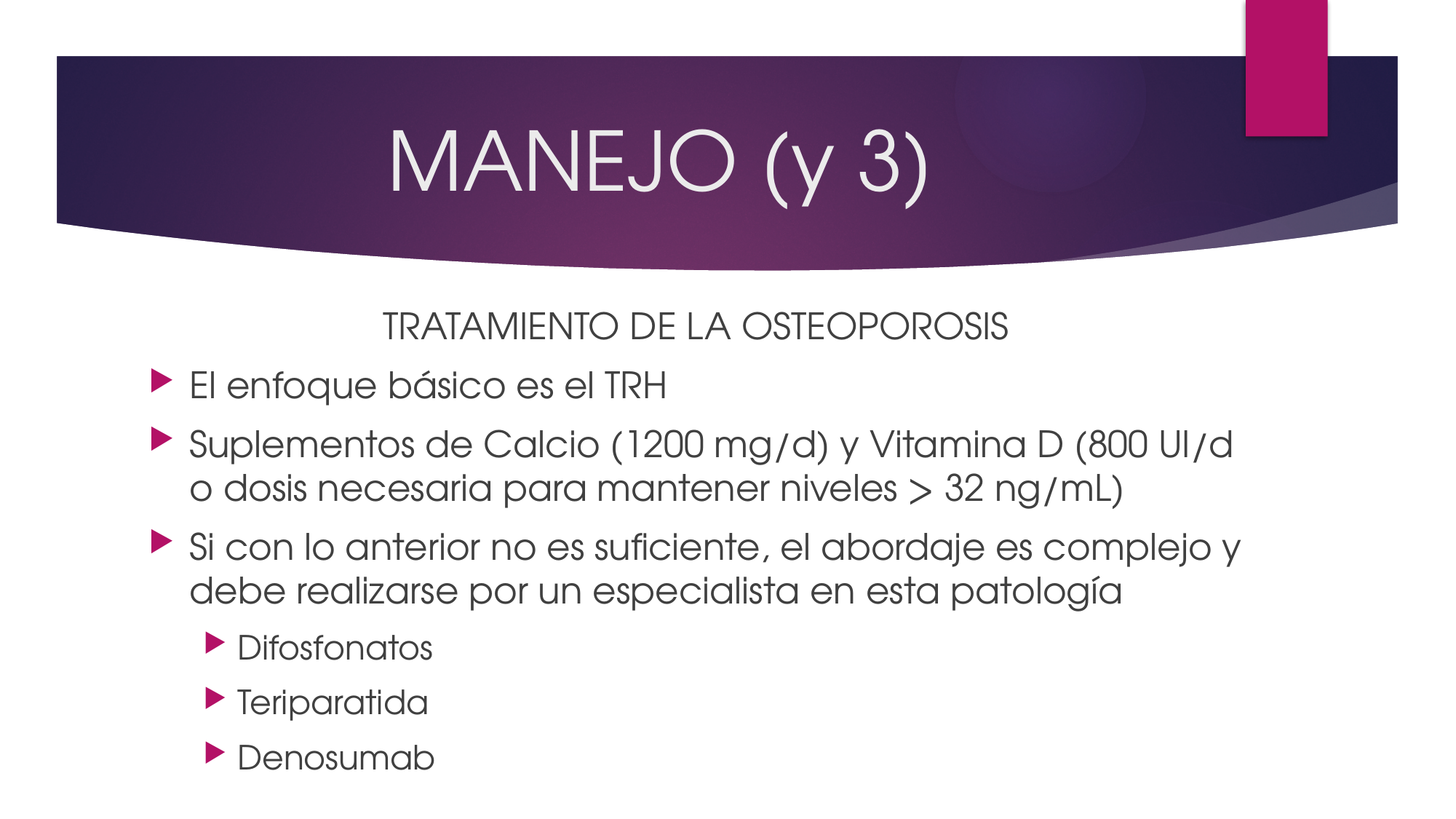

# MANEJO (y 3)
TRATAMIENTO DE LA OSTEOPOROSIS
El enfoque básico es el TRH
Suplementos de Calcio (1200 mg/d) y Vitamina D (800 UI/d o dosis necesaria para mantener niveles > 32 ng/mL)
Si con lo anterior no es suficiente, el abordaje es complejo y debe realizarse por un especialista en esta patología
Difosfonatos
Teriparatida
Denosumab